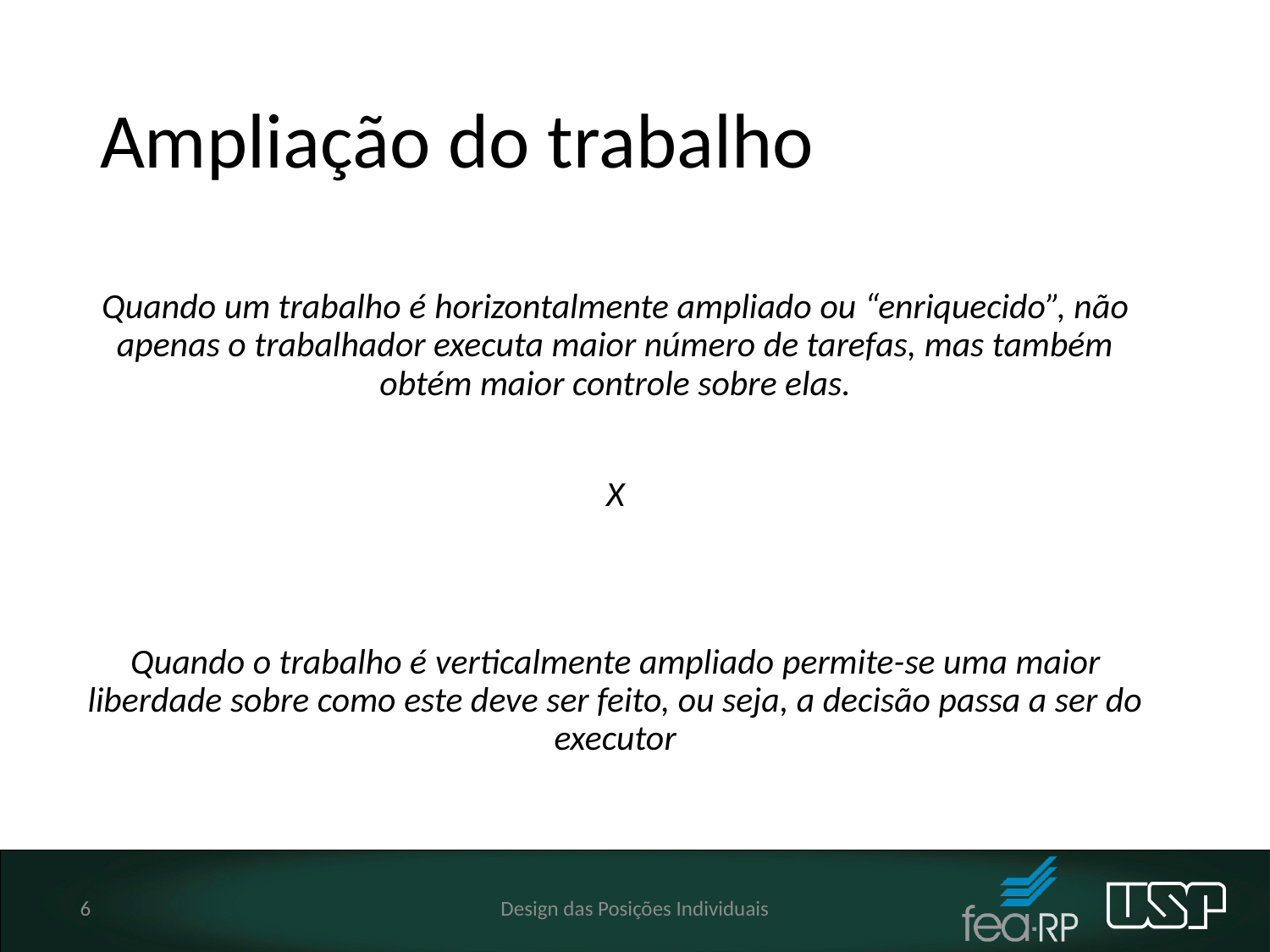

# Ampliação do trabalho

Quando um trabalho é horizontalmente ampliado ou “enriquecido”, não apenas o trabalhador executa maior número de tarefas, mas também obtém maior controle sobre elas.

X

Quando o trabalho é verticalmente ampliado permite-se uma maior liberdade sobre como este deve ser feito, ou seja, a decisão passa a ser do executor
6
Design das Posições Individuais